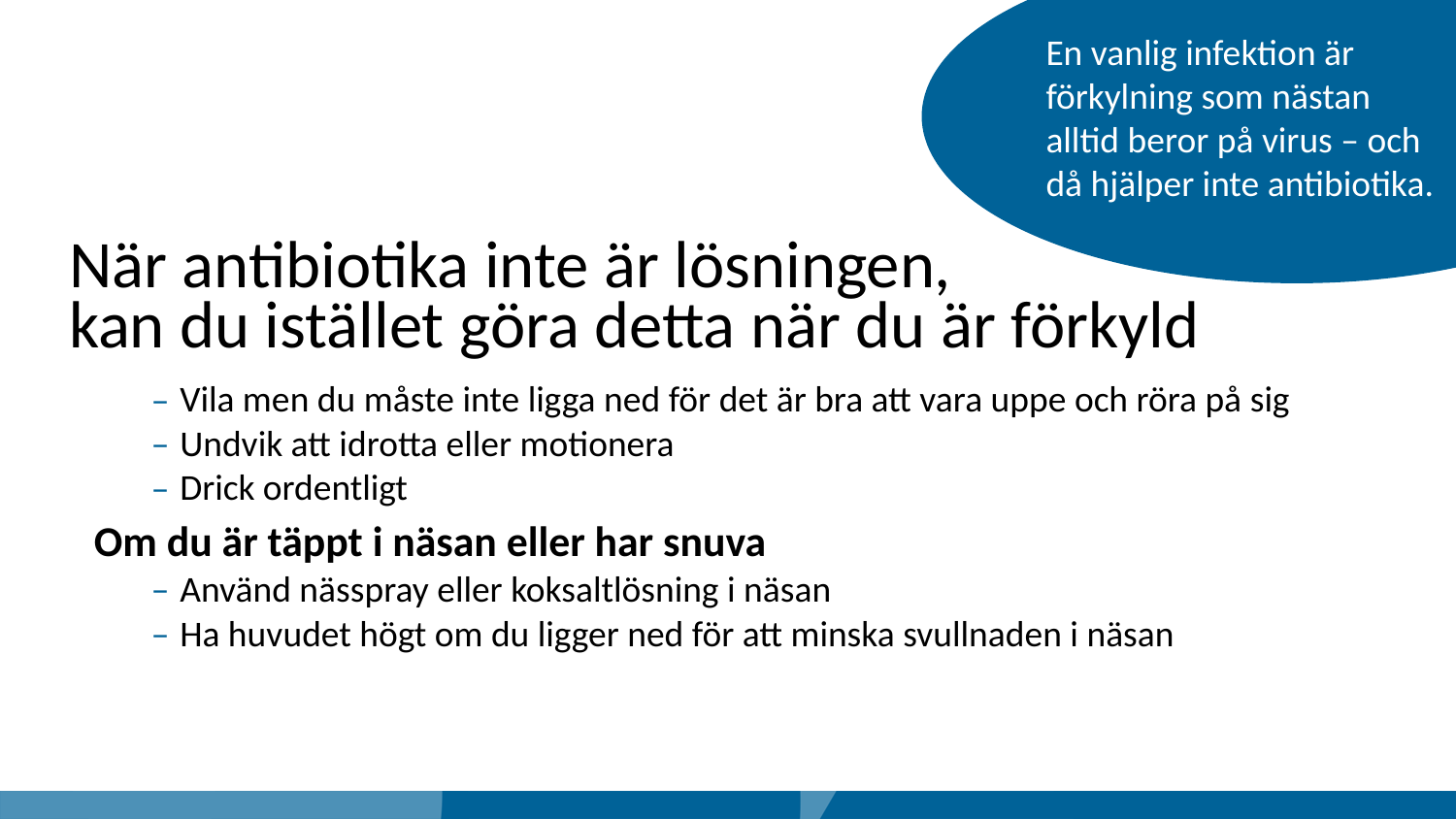

En vanlig infektion är
förkylning som nästan
alltid beror på virus – och
då hjälper inte antibiotika.
När antibiotika inte är lösningen,
kan du istället göra detta när du är förkyld
Vila men du måste inte ligga ned för det är bra att vara uppe och röra på sig
Undvik att idrotta eller motionera
Drick ordentligt
Om du är täppt i näsan eller har snuva
Använd nässpray eller koksaltlösning i näsan
Ha huvudet högt om du ligger ned för att minska svullnaden i näsan